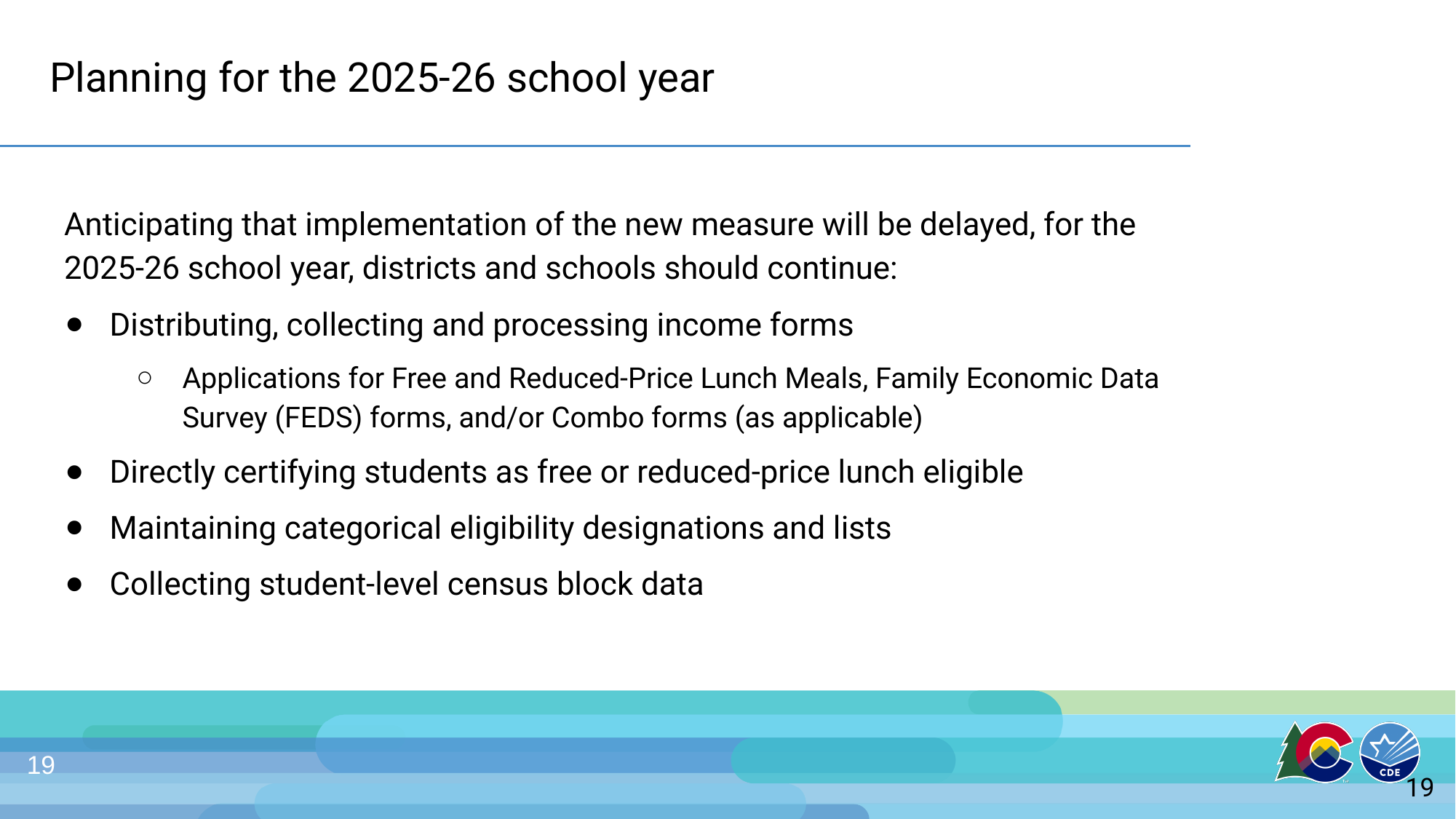

# Planning for the 2025-26 school year
Anticipating that implementation of the new measure will be delayed, for the 2025-26 school year, districts and schools should continue:
Distributing, collecting and processing income forms
Applications for Free and Reduced-Price Lunch Meals, Family Economic Data Survey (FEDS) forms, and/or Combo forms (as applicable)
Directly certifying students as free or reduced-price lunch eligible
Maintaining categorical eligibility designations and lists
Collecting student-level census block data
19